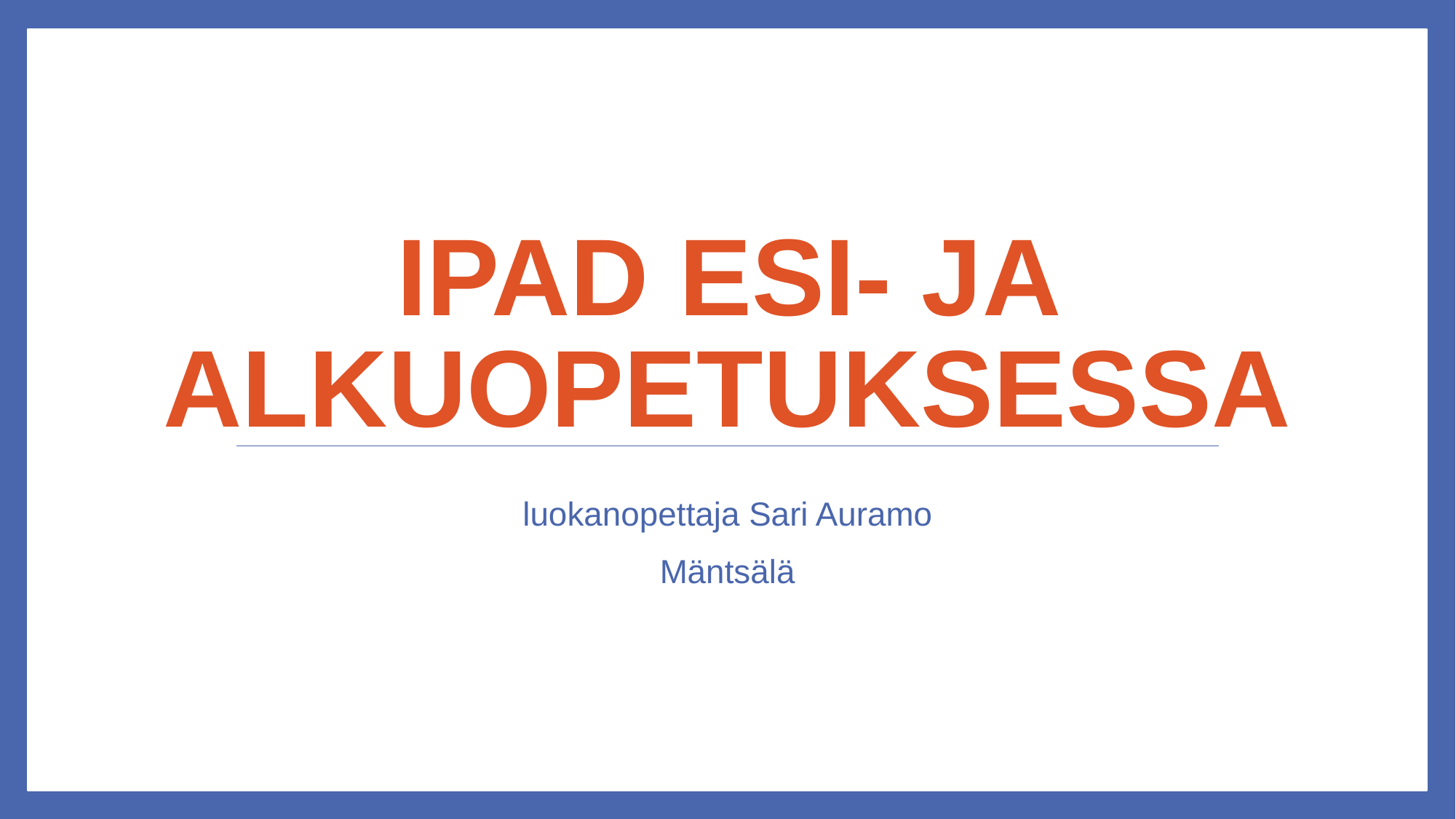

# iPad esi- ja alkuopetuksessa
luokanopettaja Sari Auramo
Mäntsälä